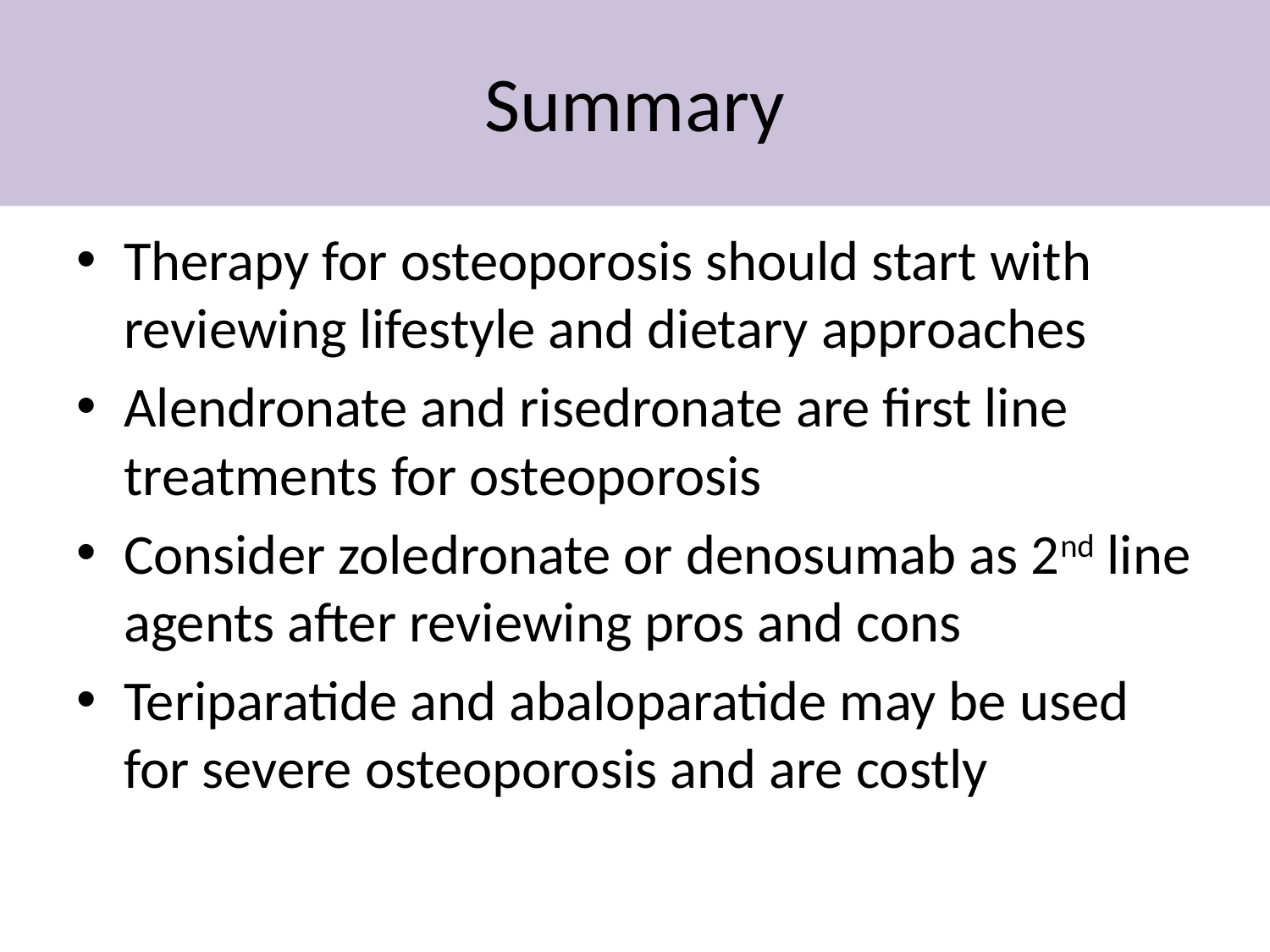

# Summary
Therapy for osteoporosis should start with reviewing lifestyle and dietary approaches
Alendronate and risedronate are first line treatments for osteoporosis
Consider zoledronate or denosumab as 2nd line agents after reviewing pros and cons
Teriparatide and abaloparatide may be used for severe osteoporosis and are costly